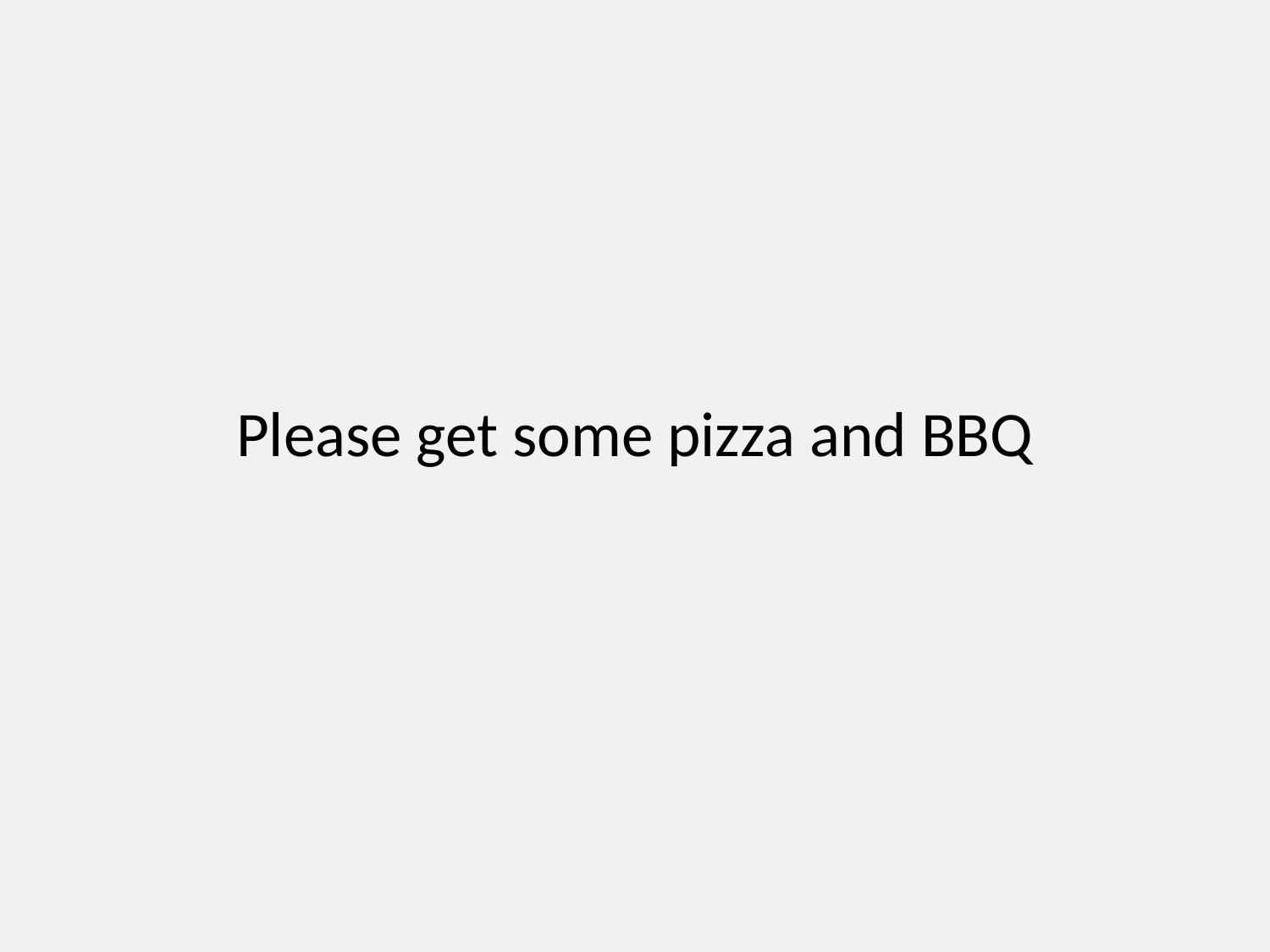

# Please get some pizza and BBQ